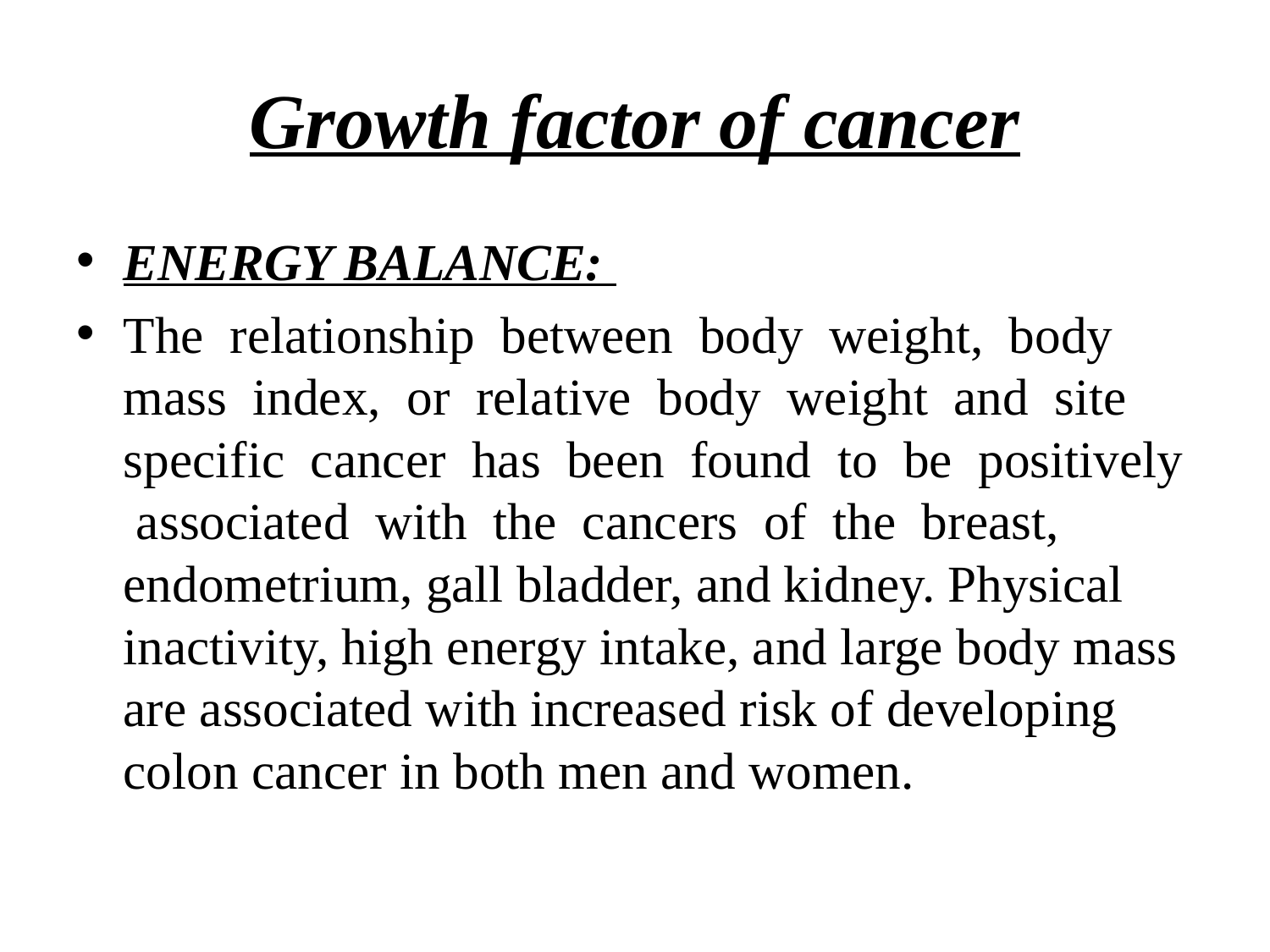

# Growth factor of cancer
ENERGY BALANCE:
The  relationship  between  body  weight,  body  mass  index,  or  relative  body  weight  and  site specific  cancer  has  been  found  to  be  positively  associated  with  the  cancers  of  the  breast, endometrium, gall bladder, and kidney. Physical inactivity, high energy intake, and large body mass are associated with increased risk of developing colon cancer in both men and women.